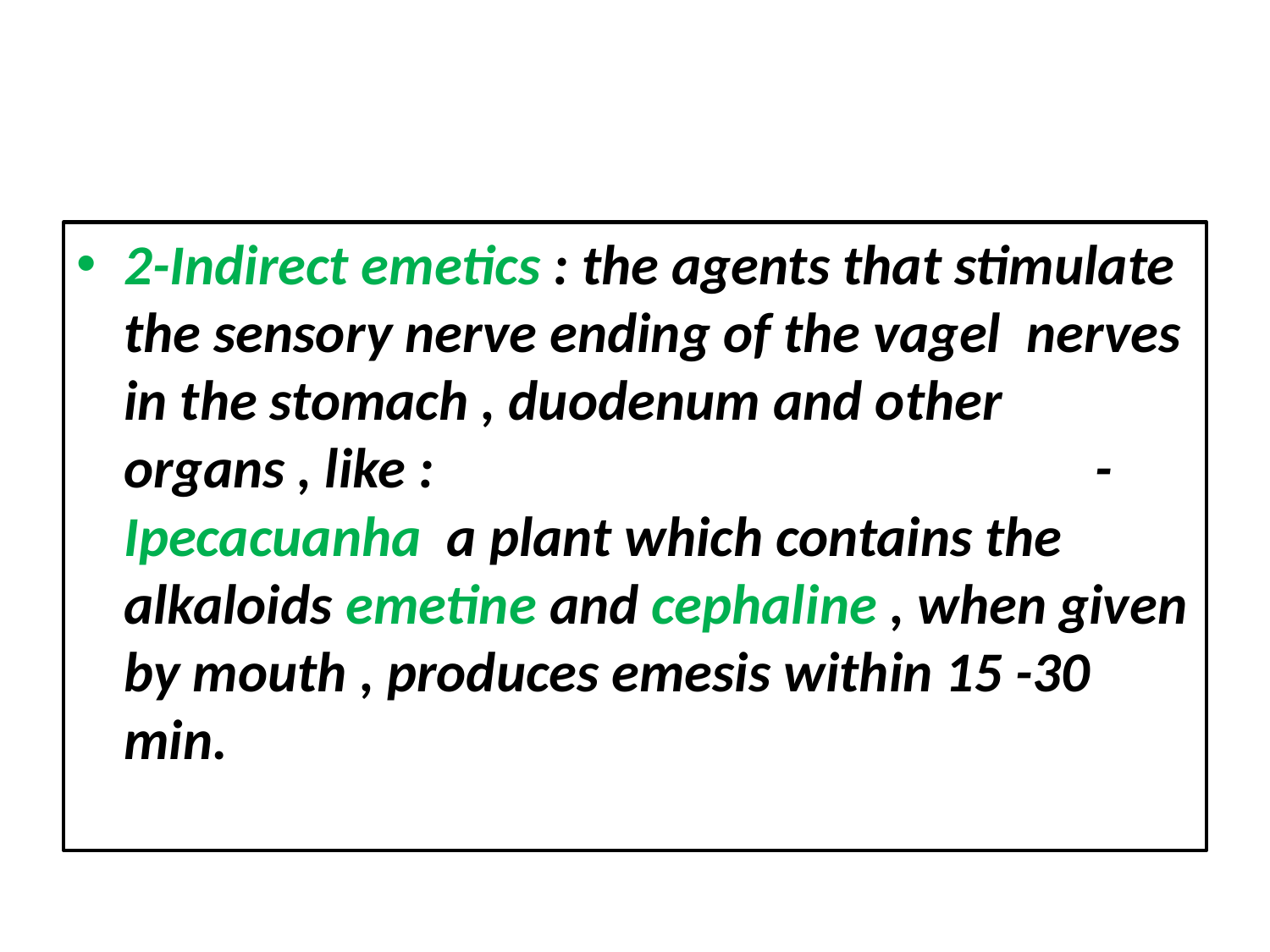

#
2-Indirect emetics : the agents that stimulate the sensory nerve ending of the vagel  nerves in the stomach , duodenum and other organs , like :                                                    -Ipecacuanha  a plant which contains the alkaloids emetine and cephaline , when given by mouth , produces emesis within 15 -30 min.